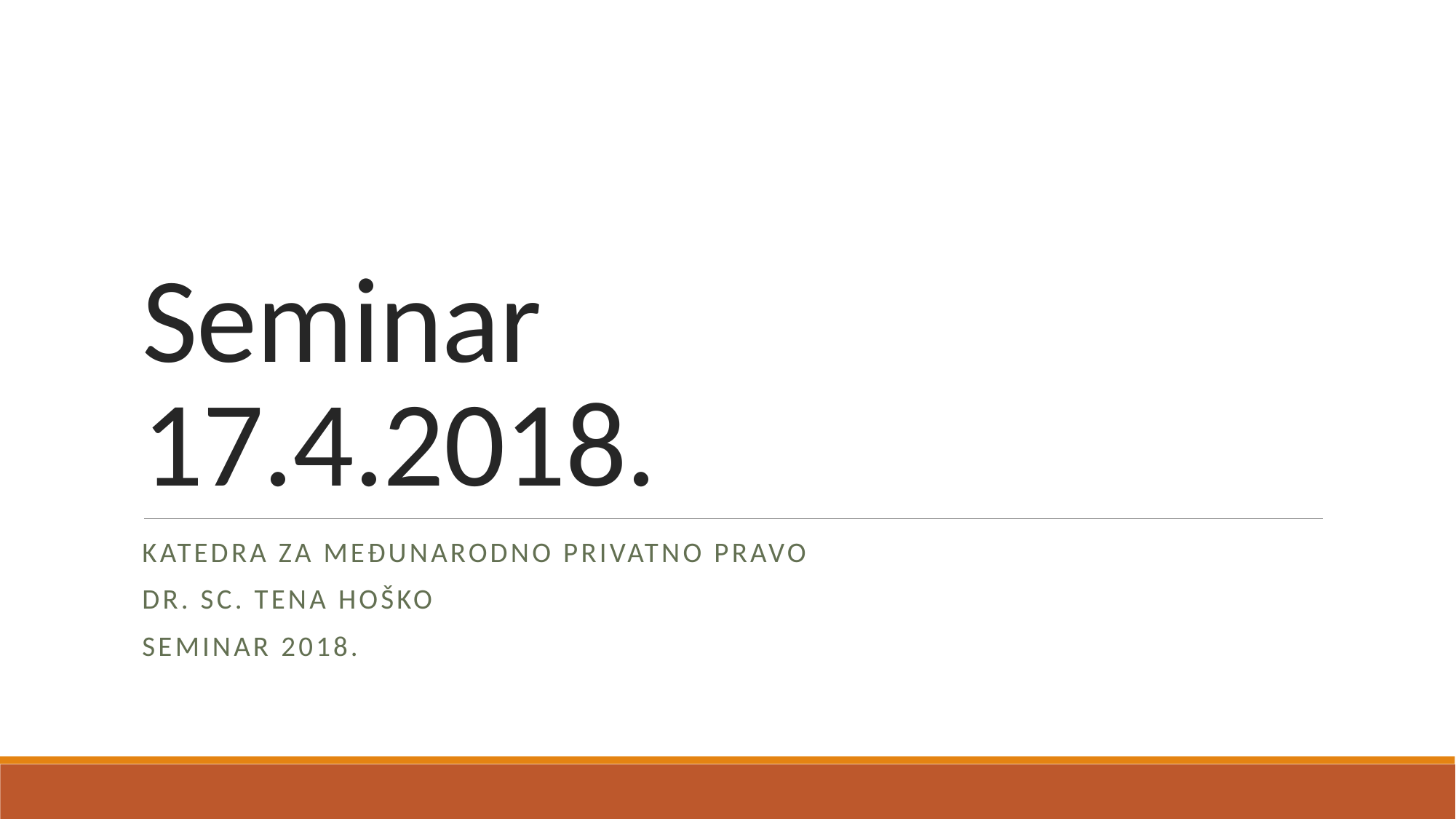

# Seminar 17.4.2018.
Katedra za međunarodno privatno pravo
Dr. SC. Tena Hoško
Seminar 2018.